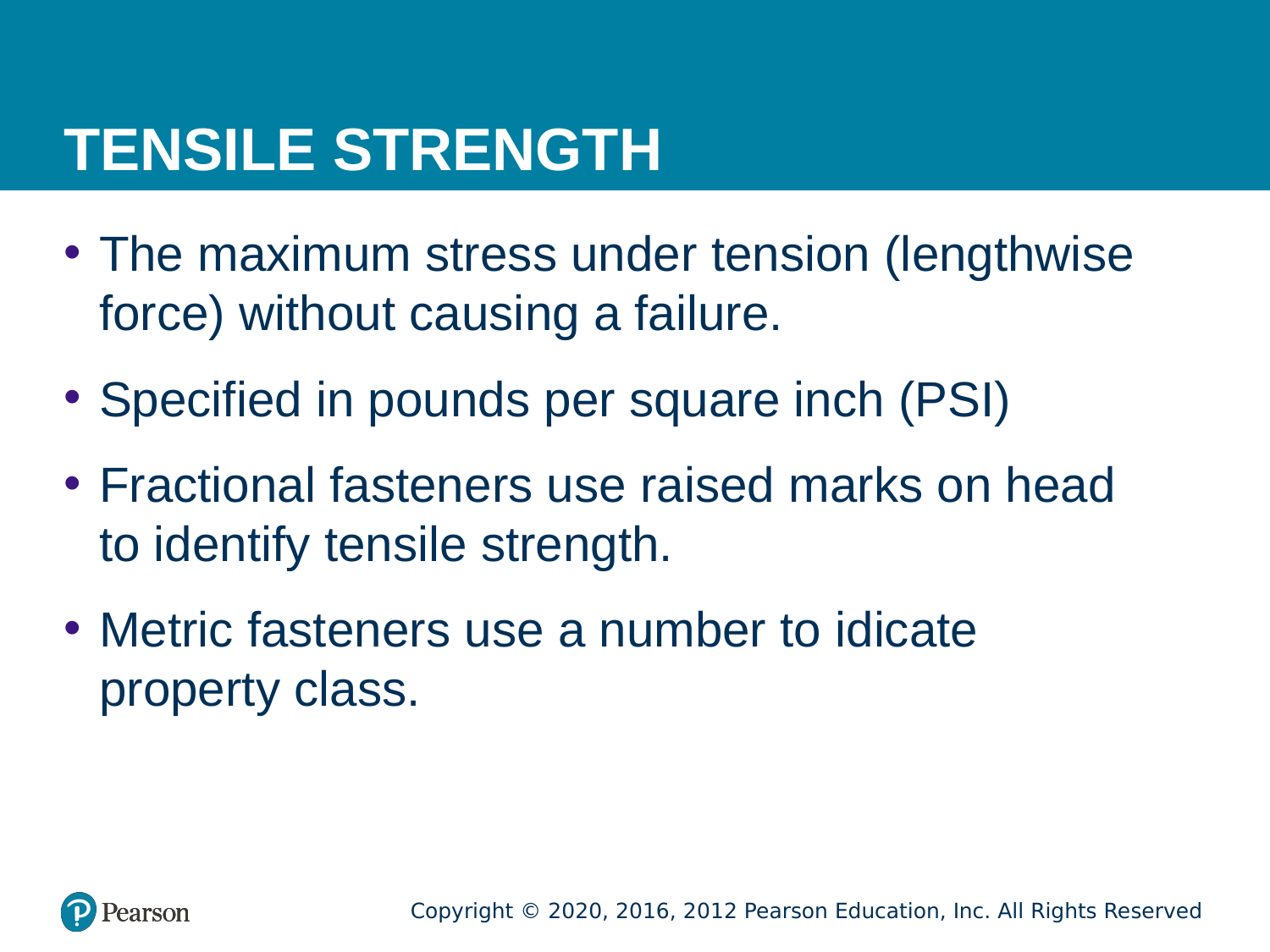

# TENSILE STRENGTH
The maximum stress under tension (lengthwise force) without causing a failure.
Specified in pounds per square inch (PSI)
Fractional fasteners use raised marks on head to identify tensile strength.
Metric fasteners use a number to idicate property class.